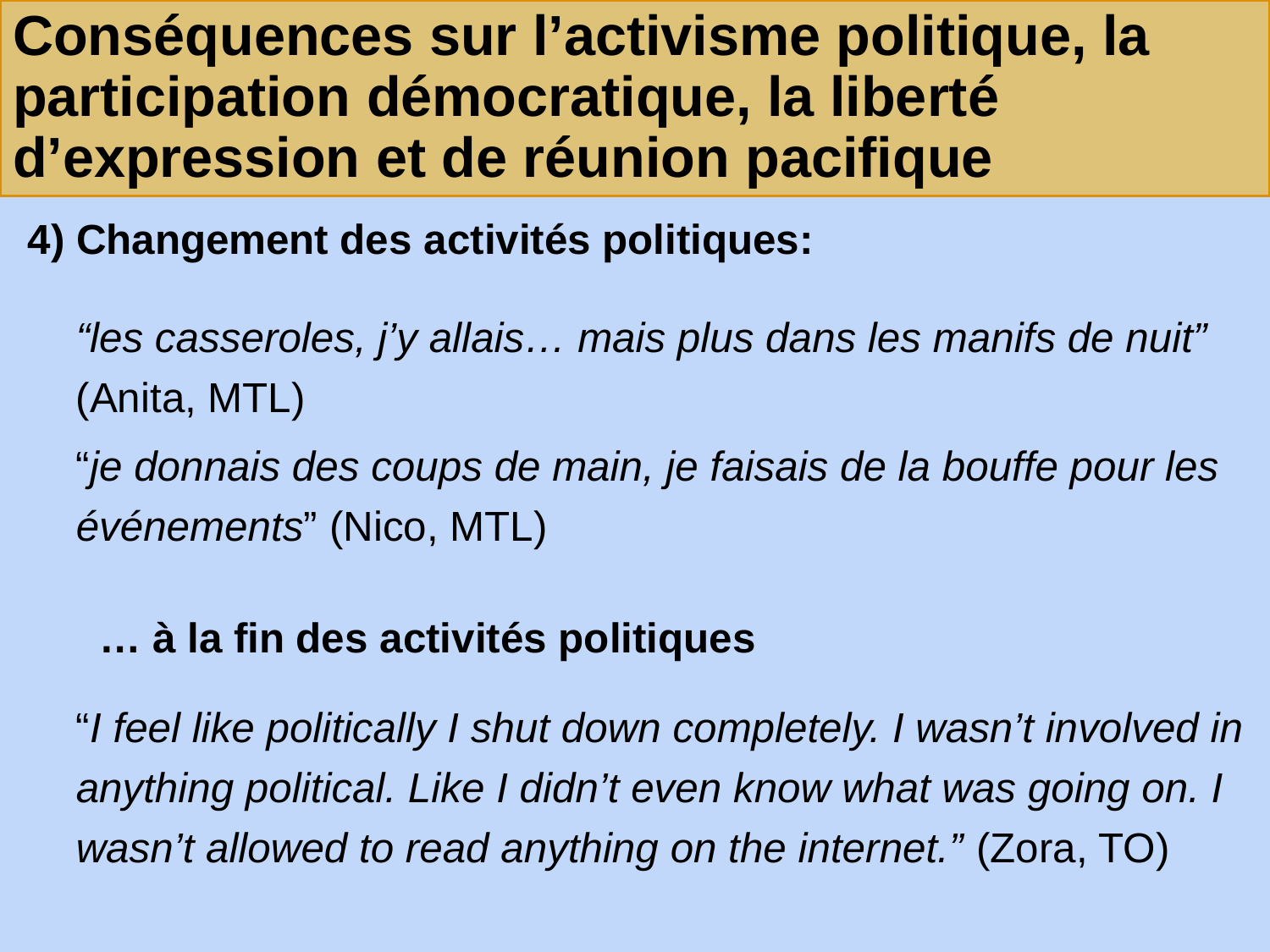

# Conséquences sur l’activisme politique, la participation démocratique, la liberté d’expression et de réunion pacifique
4) Changement des activités politiques:

“les casseroles, j’y allais… mais plus dans les manifs de nuit” (Anita, MTL)
“je donnais des coups de main, je faisais de la bouffe pour les événements” (Nico, MTL)

  … à la fin des activités politiques

“I feel like politically I shut down completely. I wasn’t involved in anything political. Like I didn’t even know what was going on. I wasn’t allowed to read anything on the internet.” (Zora, TO)